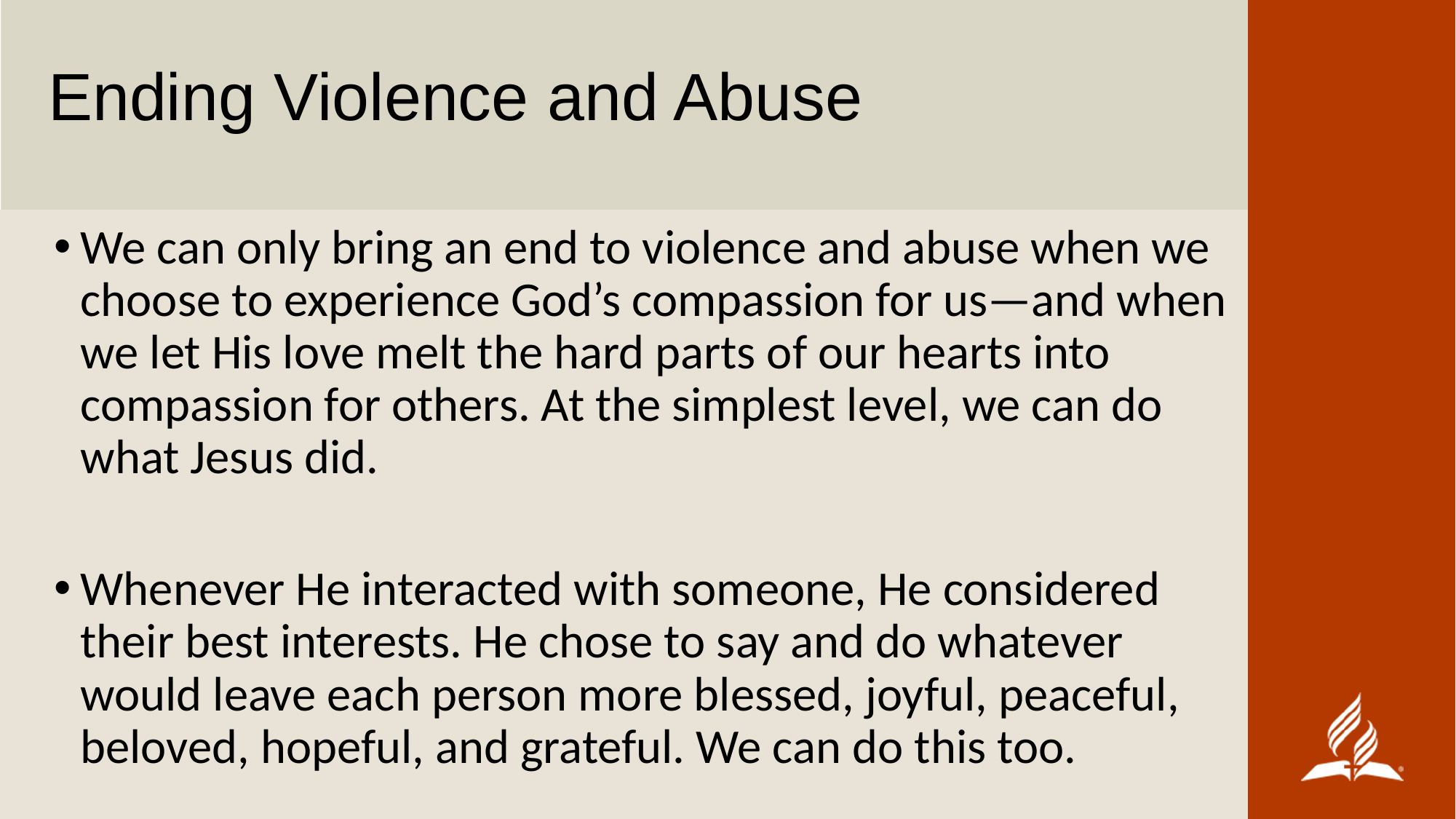

# Ending Violence and Abuse
We can only bring an end to violence and abuse when we choose to experience God’s compassion for us—and when we let His love melt the hard parts of our hearts into compassion for others. At the simplest level, we can do what Jesus did.

Whenever He interacted with someone, He considered their best interests. He chose to say and do whatever would leave each person more blessed, joyful, peaceful, beloved, hopeful, and grateful. We can do this too.